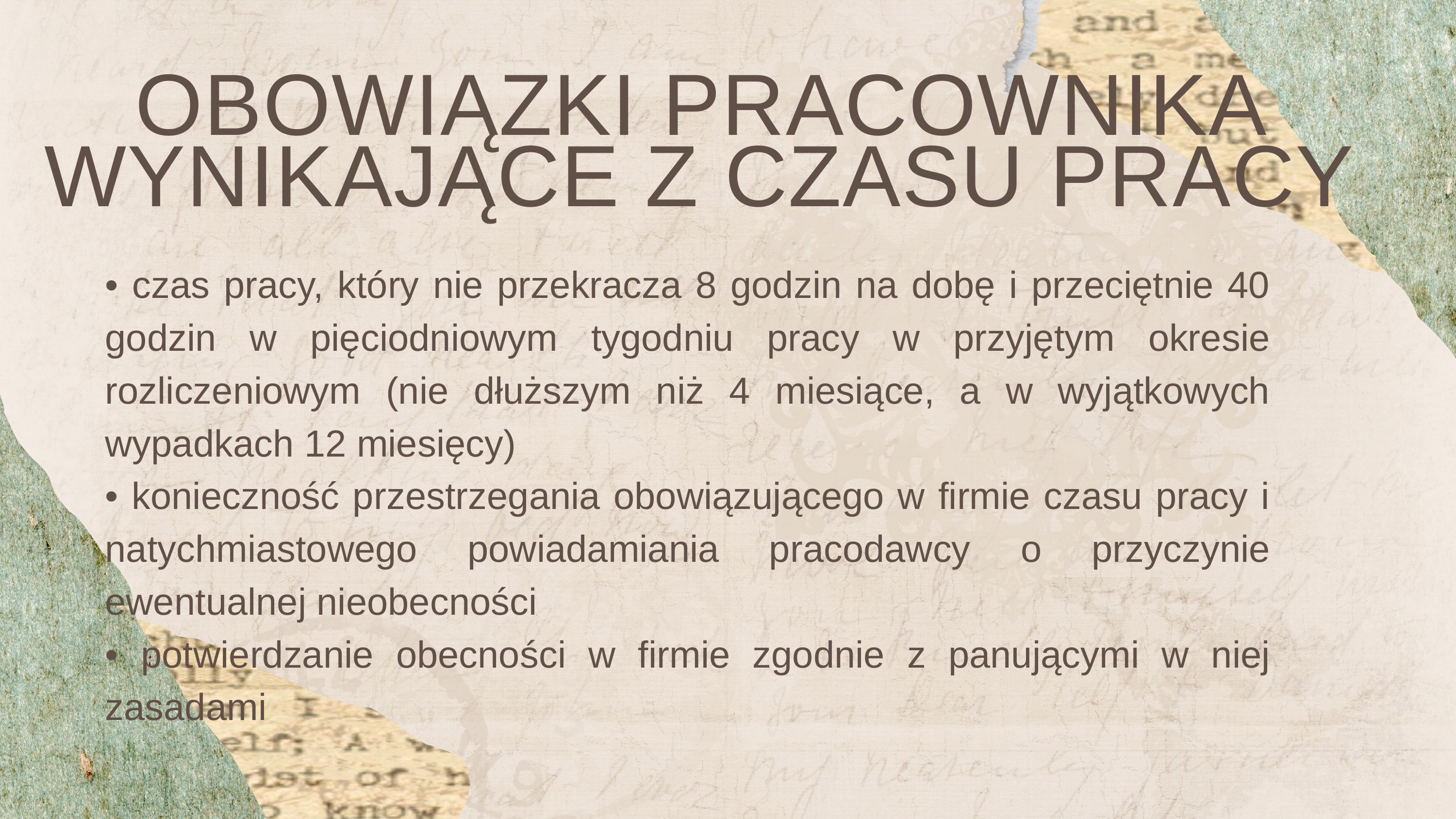

OBOWIĄZKI PRACOWNIKA WYNIKAJĄCE Z CZASU PRACY

• czas pracy, który nie przekracza 8 godzin na dobę i przeciętnie 40 godzin w pięciodniowym tygodniu pracy w przyjętym okresie rozliczeniowym (nie dłuższym niż 4 miesiące, a w wyjątkowych wypadkach 12 miesięcy)
• konieczność przestrzegania obowiązującego w firmie czasu pracy i natychmiastowego powiadamiania pracodawcy o przyczynie ewentualnej nieobecności
• potwierdzanie obecności w firmie zgodnie z panującymi w niej zasadami